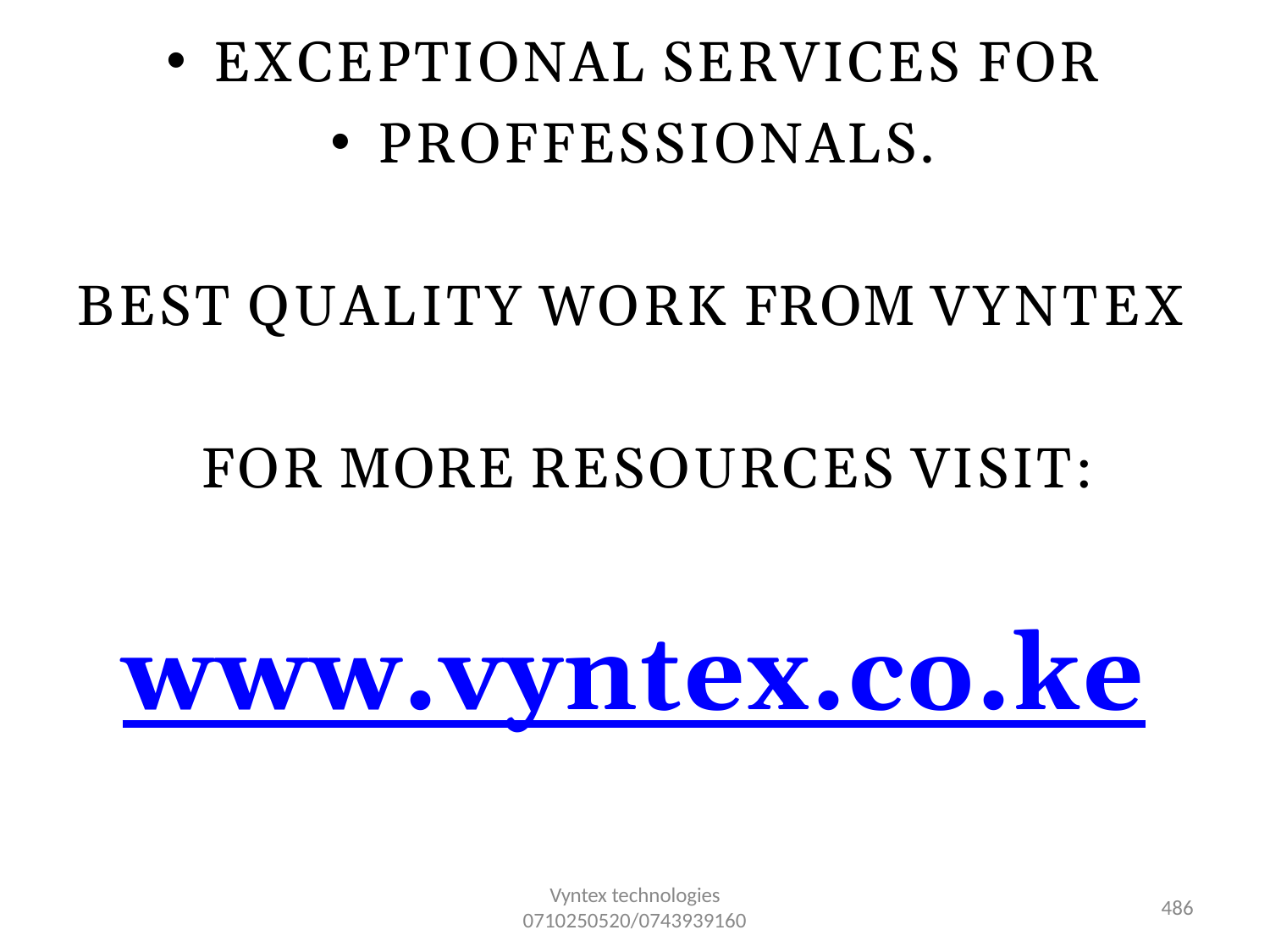

EXCEPTIONAL SERVICES FOR
PROFFESSIONALS.
BEST QUALITY WORK FROM VYNTEX  FOR MORE RESOURCES VISIT:
www.vyntex.co.ke
Vyntex technologies
0710250520/0743939160
486